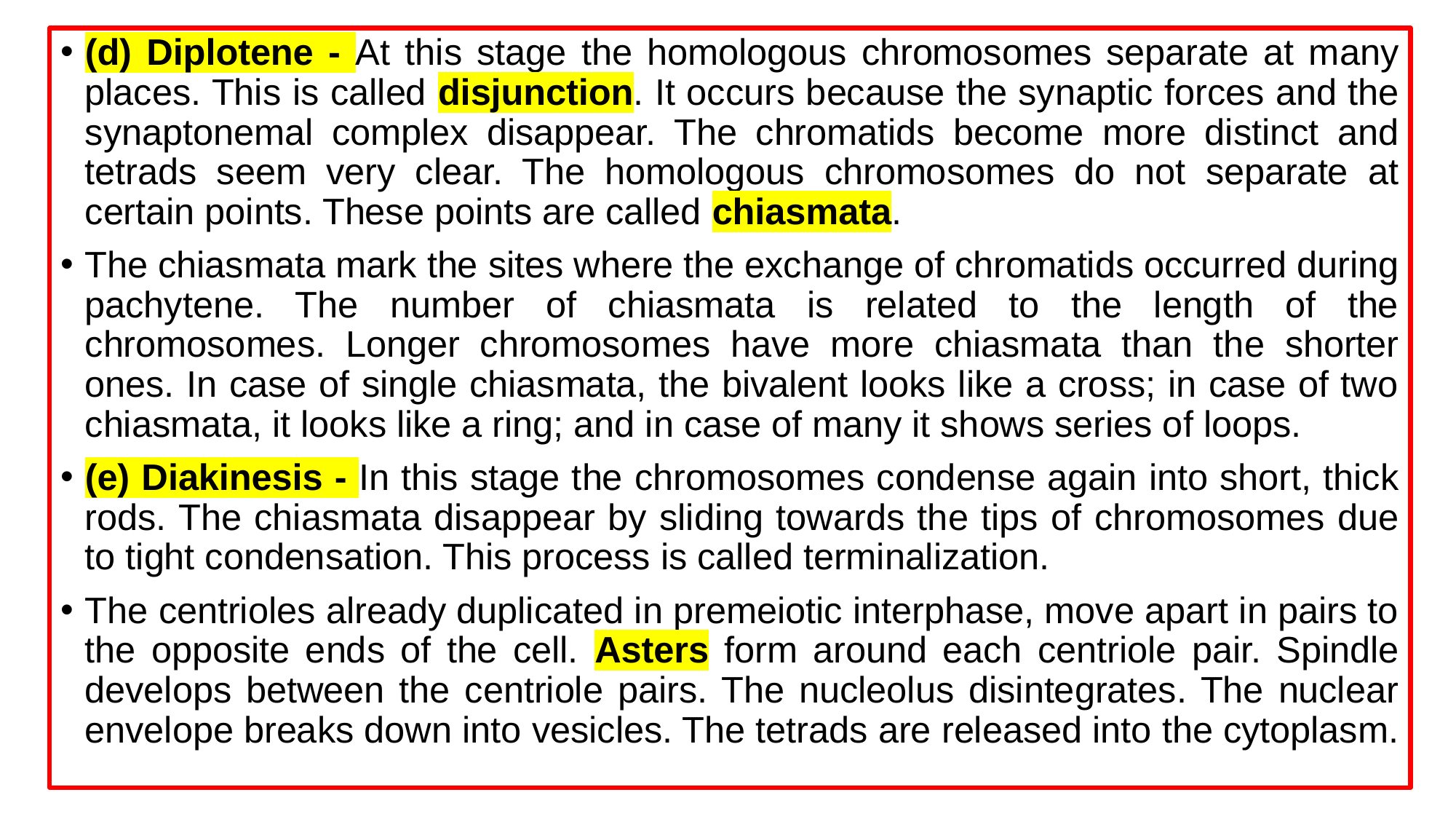

(d) Diplotene - At this stage the homologous chromosomes separate at many places. This is called disjunction. It occurs because the synaptic forces and the synaptonemal complex disappear. The chromatids become more distinct and tetrads seem very clear. The homologous chromosomes do not separate at certain points. These points are called chiasmata.
The chiasmata mark the sites where the exchange of chromatids occurred during pachytene. The number of chiasmata is related to the length of the chromosomes. Longer chromosomes have more chiasmata than the shorter ones. In case of single chiasmata, the bivalent looks like a cross; in case of two chiasmata, it looks like a ring; and in case of many it shows series of loops.
(e) Diakinesis - In this stage the chromosomes condense again into short, thick rods. The chiasmata disappear by sliding towards the tips of chromosomes due to tight condensation. This process is called terminalization.
The centrioles already duplicated in premeiotic interphase, move apart in pairs to the opposite ends of the cell. Asters form around each centriole pair. Spindle develops between the centriole pairs. The nucleolus disintegrates. The nuclear envelope breaks down into vesicles. The tetrads are released into the cytoplasm.